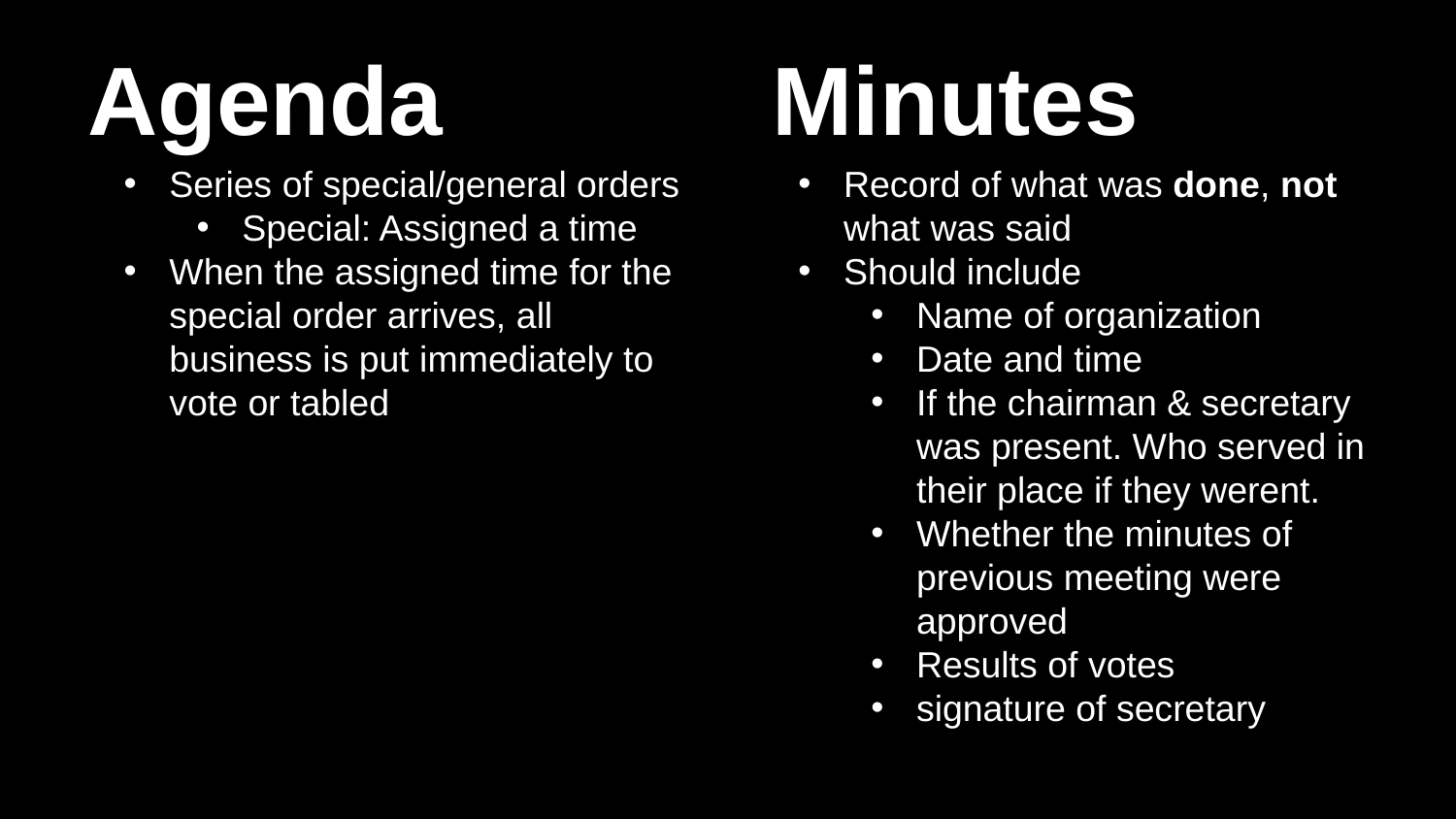

# Agenda
Minutes
Series of special/general orders
Special: Assigned a time
When the assigned time for the special order arrives, all business is put immediately to vote or tabled
Record of what was done, not what was said
Should include
Name of organization
Date and time
If the chairman & secretary was present. Who served in their place if they werent.
Whether the minutes of previous meeting were approved
Results of votes
signature of secretary